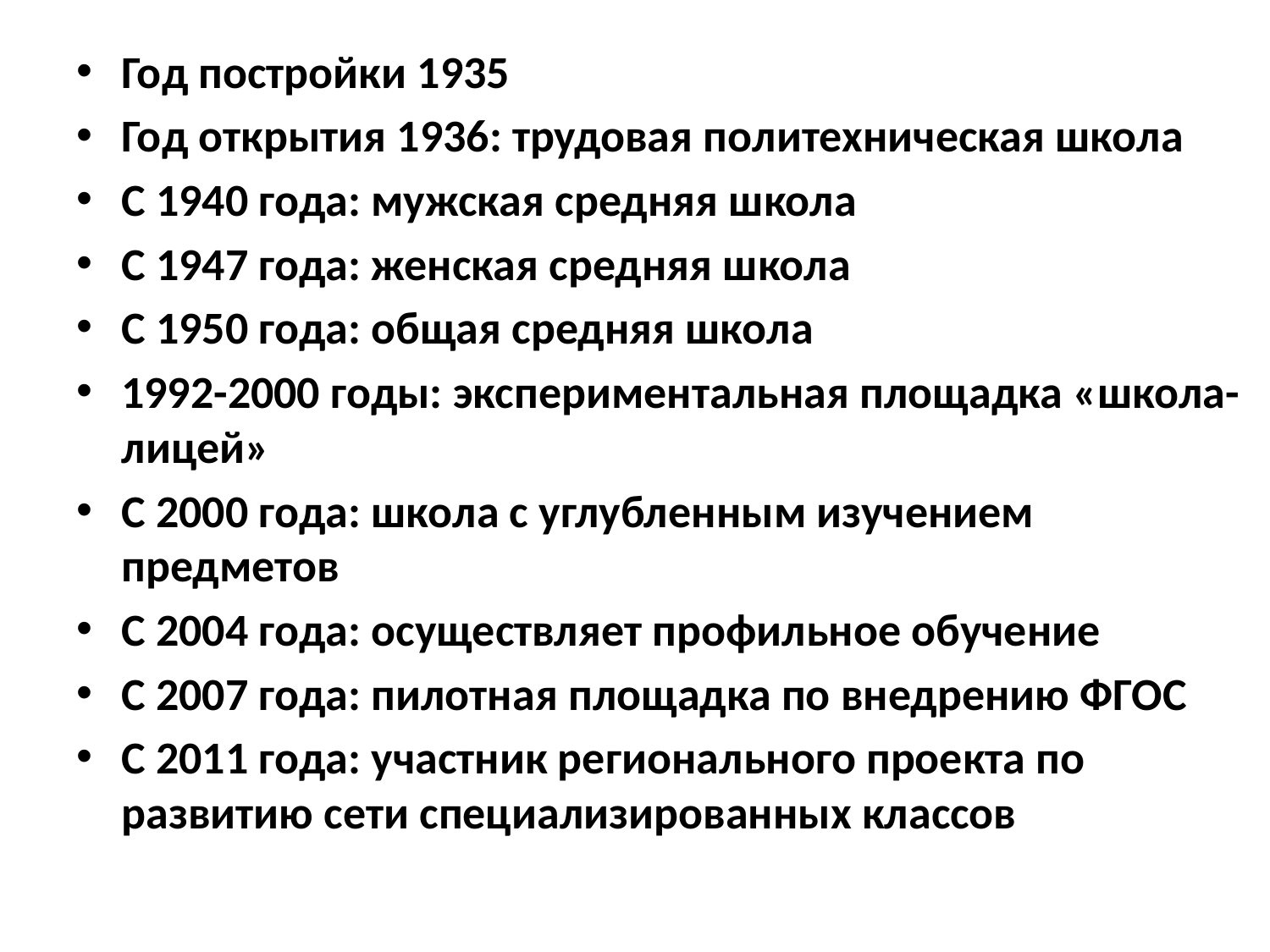

Год постройки 1935
Год открытия 1936: трудовая политехническая школа
С 1940 года: мужская средняя школа
С 1947 года: женская средняя школа
С 1950 года: общая средняя школа
1992-2000 годы: экспериментальная площадка «школа-лицей»
С 2000 года: школа с углубленным изучением предметов
С 2004 года: осуществляет профильное обучение
С 2007 года: пилотная площадка по внедрению ФГОС
С 2011 года: участник регионального проекта по развитию сети специализированных классов